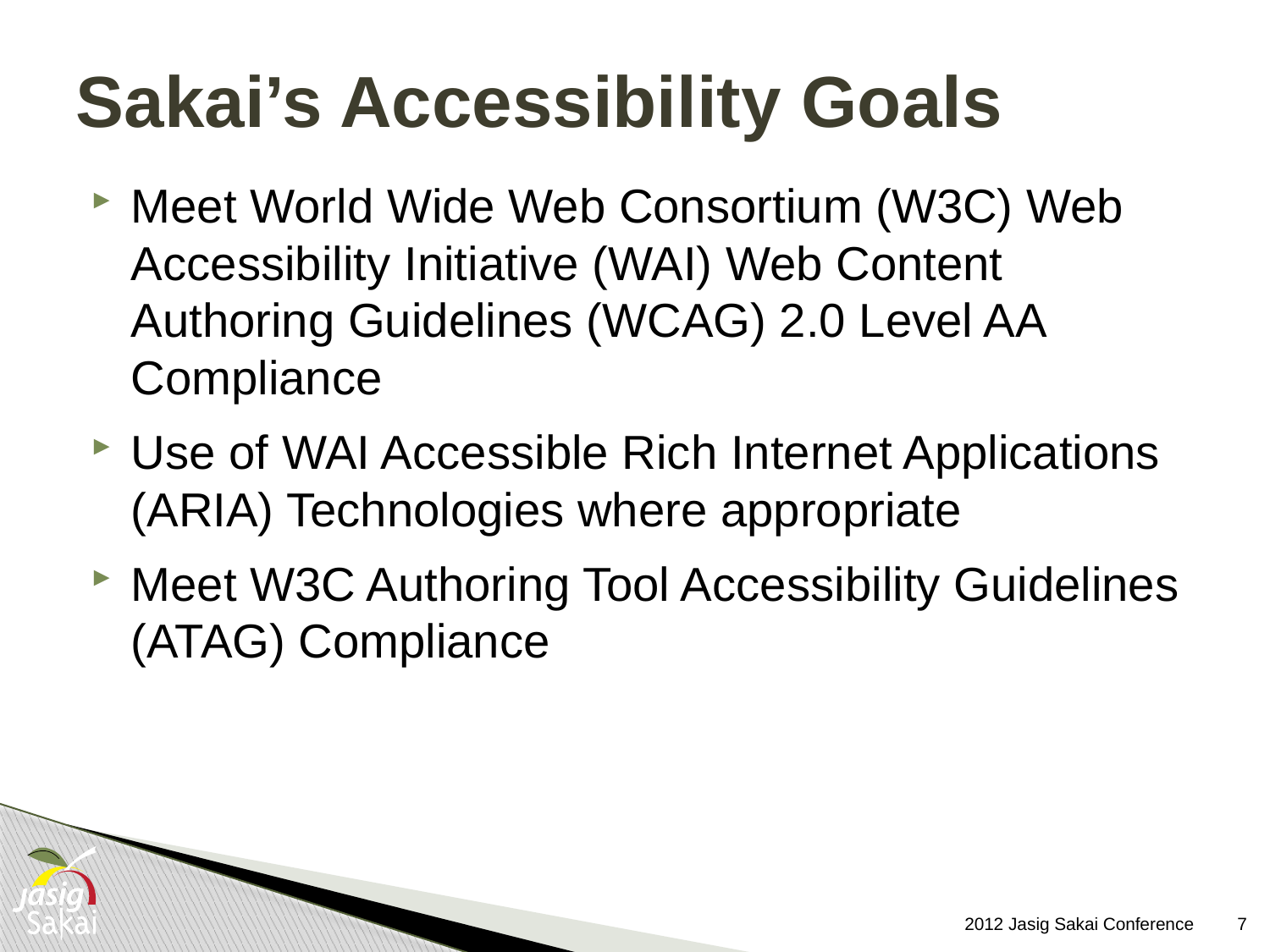

# Sakai’s Accessibility Goals
Meet World Wide Web Consortium (W3C) Web Accessibility Initiative (WAI) Web Content Authoring Guidelines (WCAG) 2.0 Level AA Compliance
Use of WAI Accessible Rich Internet Applications (ARIA) Technologies where appropriate
Meet W3C Authoring Tool Accessibility Guidelines (ATAG) Compliance
2012 Jasig Sakai Conference
7